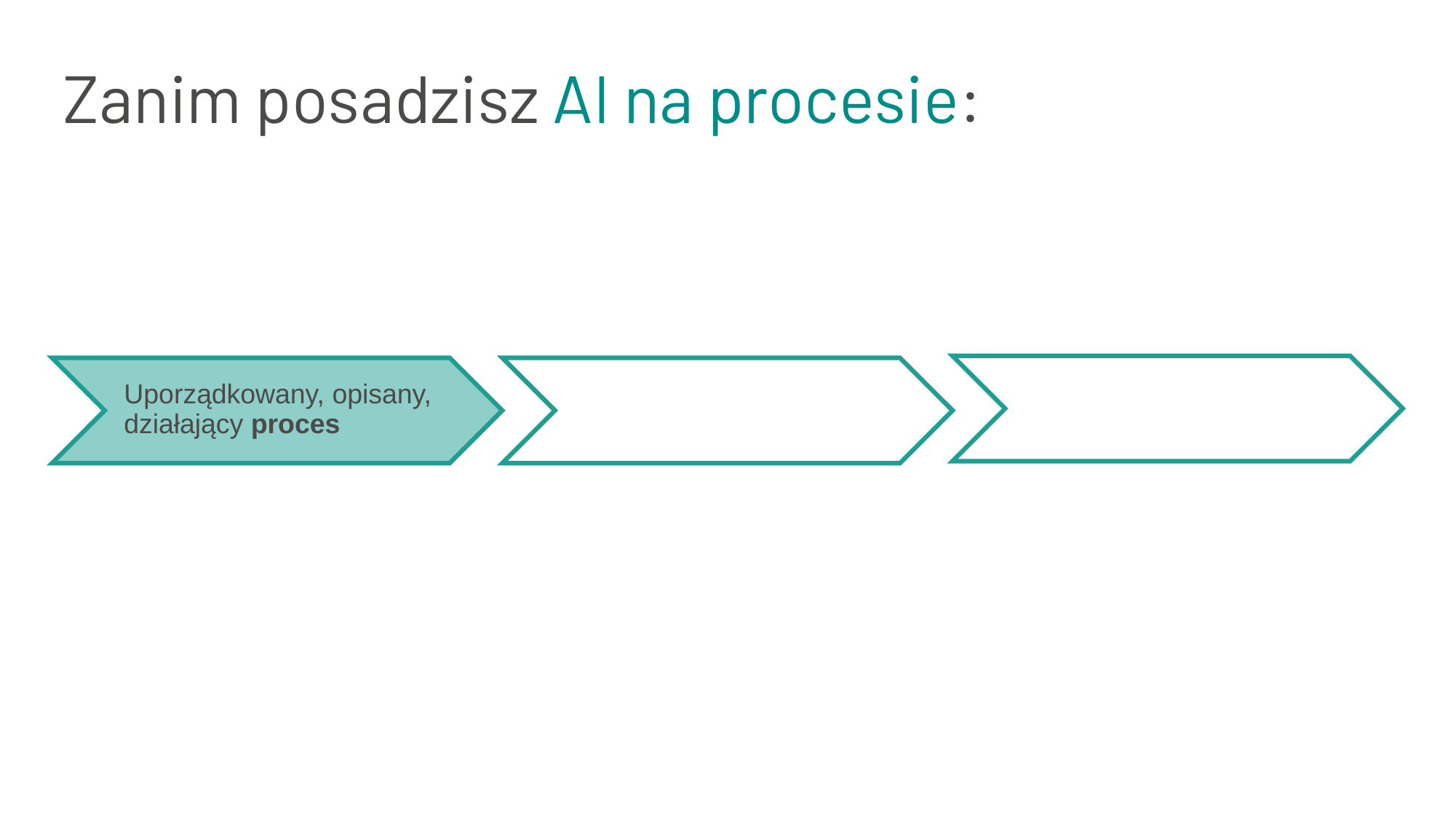

Zanim posadzisz AI na procesie:

Uporządkowany, opisany, działający proces